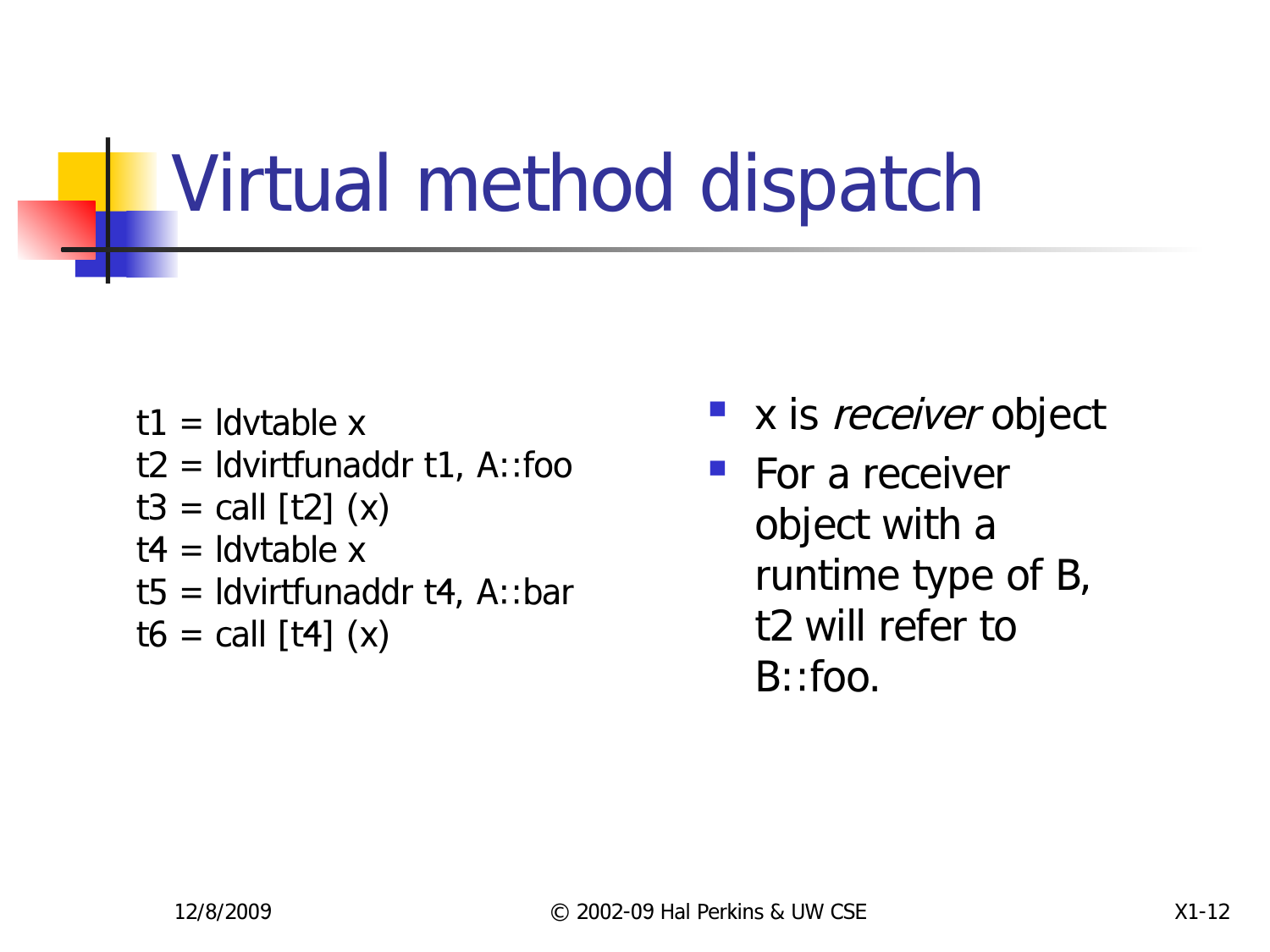

# Virtual method dispatch
x is receiver object
For a receiver object with a runtime type of B, t2 will refer to B::foo.
t1 = ldvtable x
t2 = ldvirtfunaddr t1, A::foo
t3 = call [t2] (x)
t4 = ldvtable x
t5 = ldvirtfunaddr t4, A::bar
t6 = call [t4] (x)

12/8/2009
© 2002-09 Hal Perkins & UW CSE
X1-12